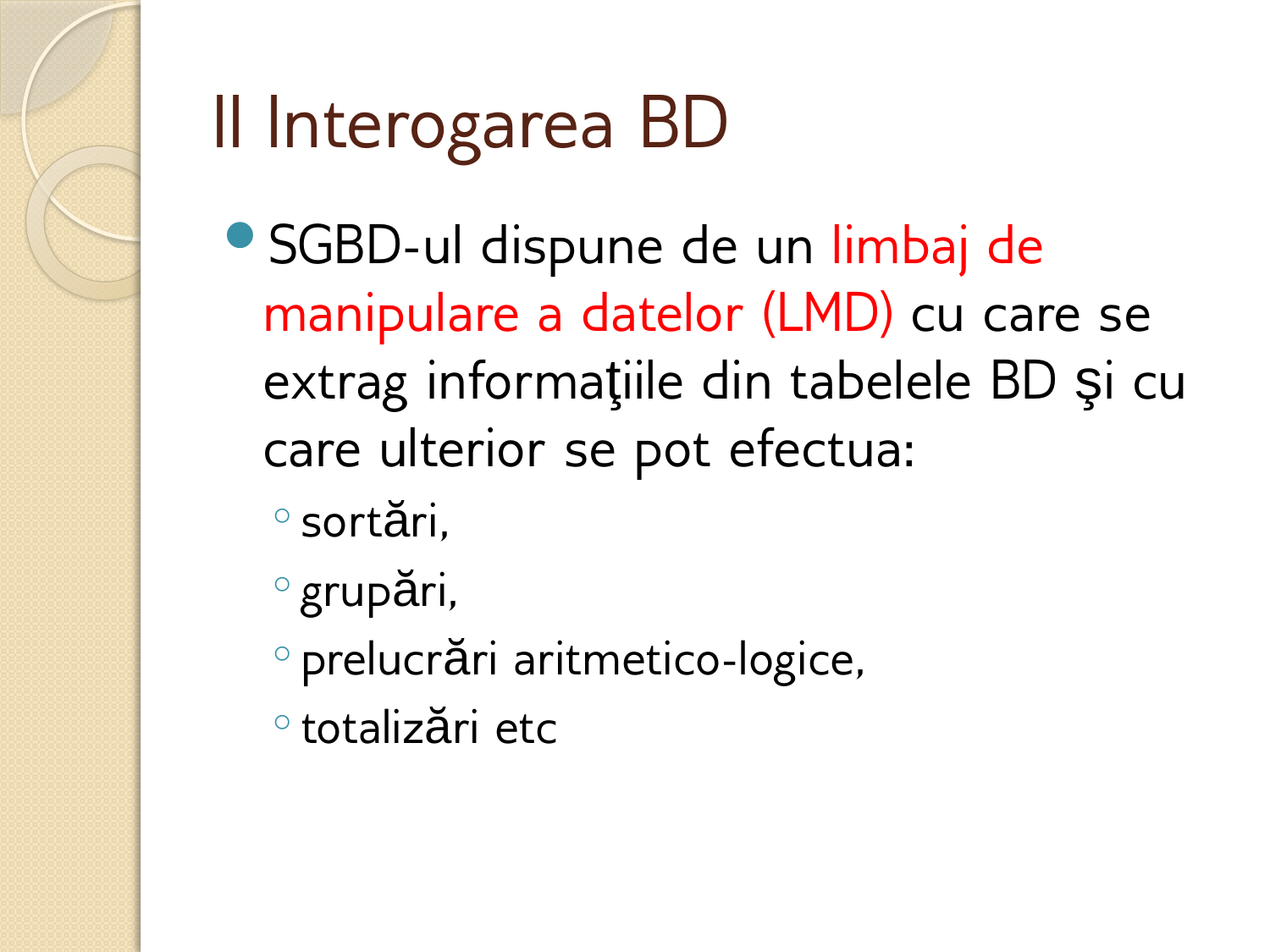

# II Interogarea BD
SGBD-ul dispune de un limbaj de manipulare a datelor (LMD) cu care se extrag informaţiile din tabelele BD şi cu care ulterior se pot efectua:
sortări,
grupări,
prelucrări aritmetico-logice,
totalizări etc